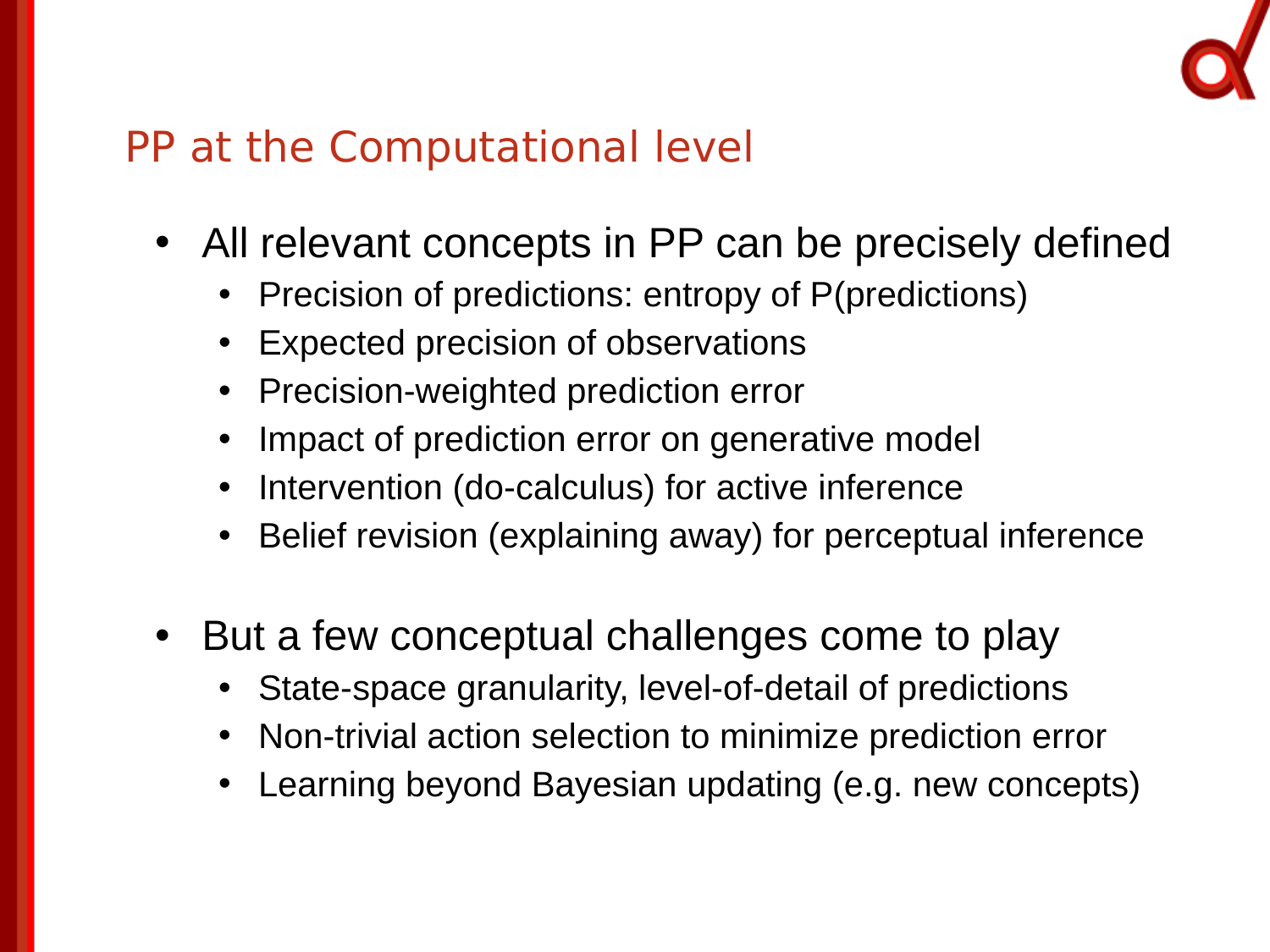

PP at the Computational level
All relevant concepts in PP can be precisely defined
Precision of predictions: entropy of P(predictions)
Expected precision of observations
Precision-weighted prediction error
Impact of prediction error on generative model
Intervention (do-calculus) for active inference
Belief revision (explaining away) for perceptual inference

But a few conceptual challenges come to play
State-space granularity, level-of-detail of predictions
Non-trivial action selection to minimize prediction error
Learning beyond Bayesian updating (e.g. new concepts)